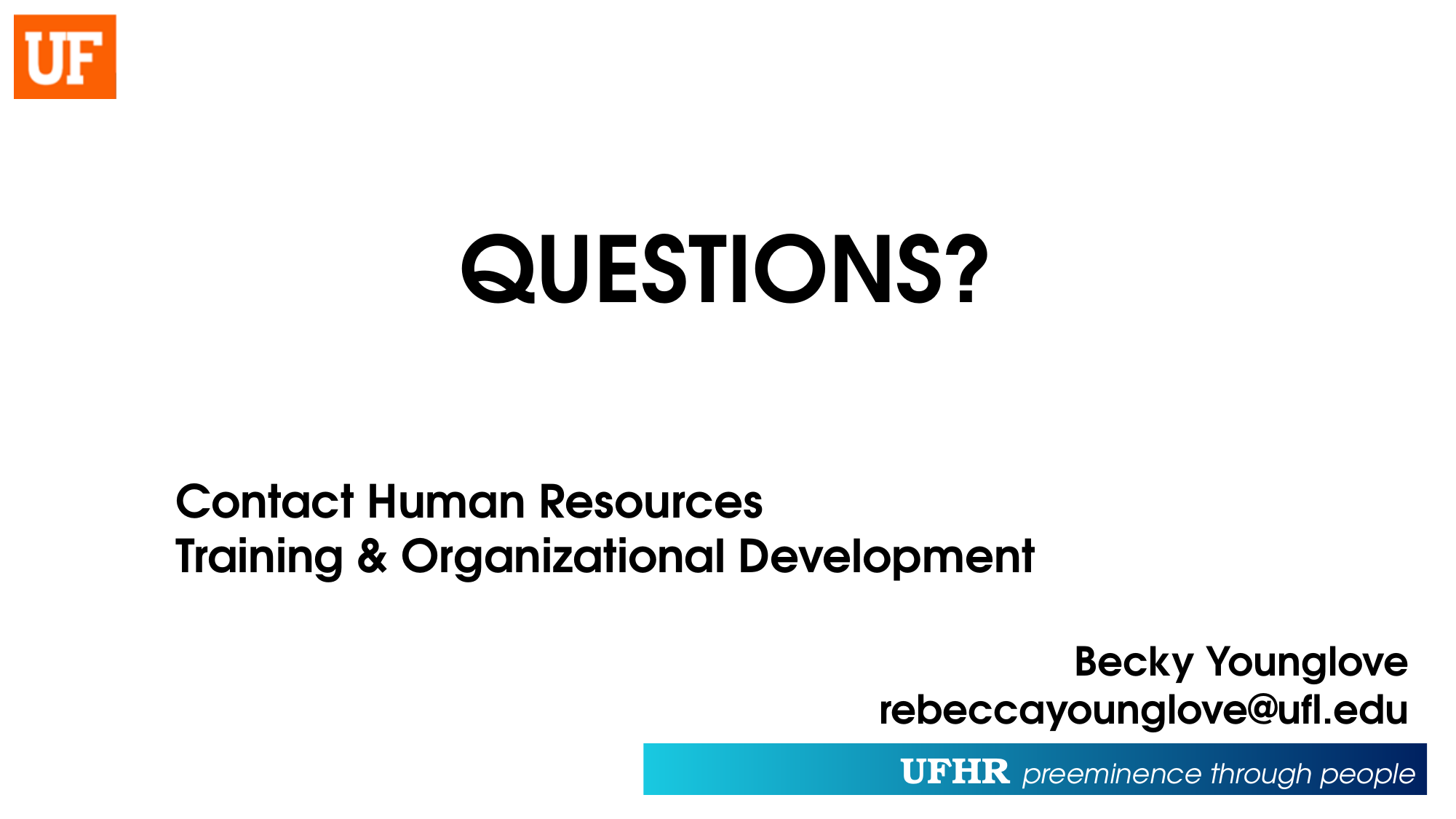

# Questions?
Contact Human Resources
Training & Organizational Development

Becky Younglove
rebeccayounglove@ufl.edu